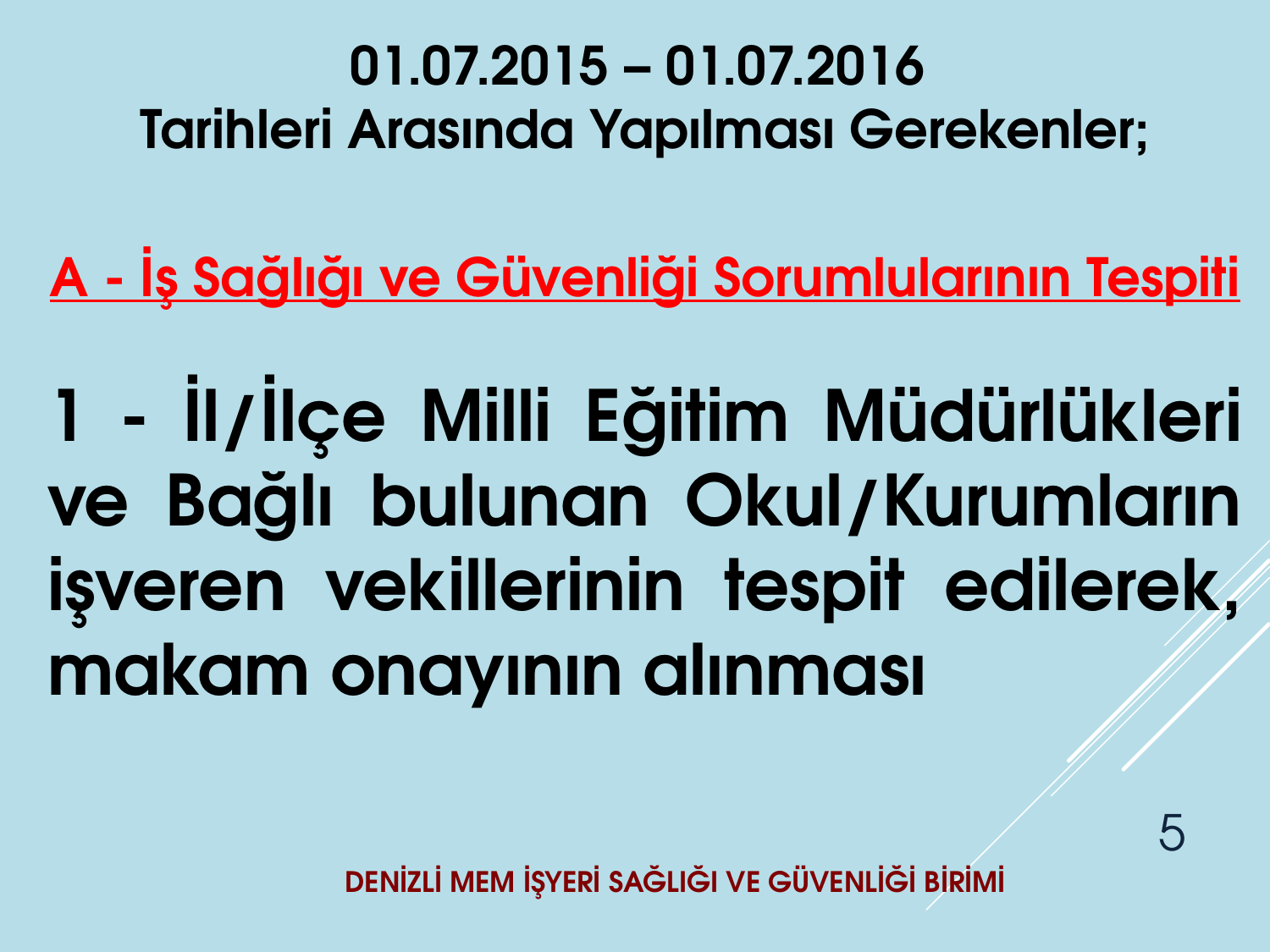

01.07.2015 – 01.07.2016
Tarihleri Arasında Yapılması Gerekenler;

A - İş Sağlığı ve Güvenliği Sorumlularının Tespiti

1 - İl/İlçe Milli Eğitim Müdürlükleri ve Bağlı bulunan Okul/Kurumların işveren vekillerinin tespit edilerek, makam onayının alınması

5
DENİZLİ MEM İŞYERİ SAĞLIĞI VE GÜVENLİĞİ BİRİMİ